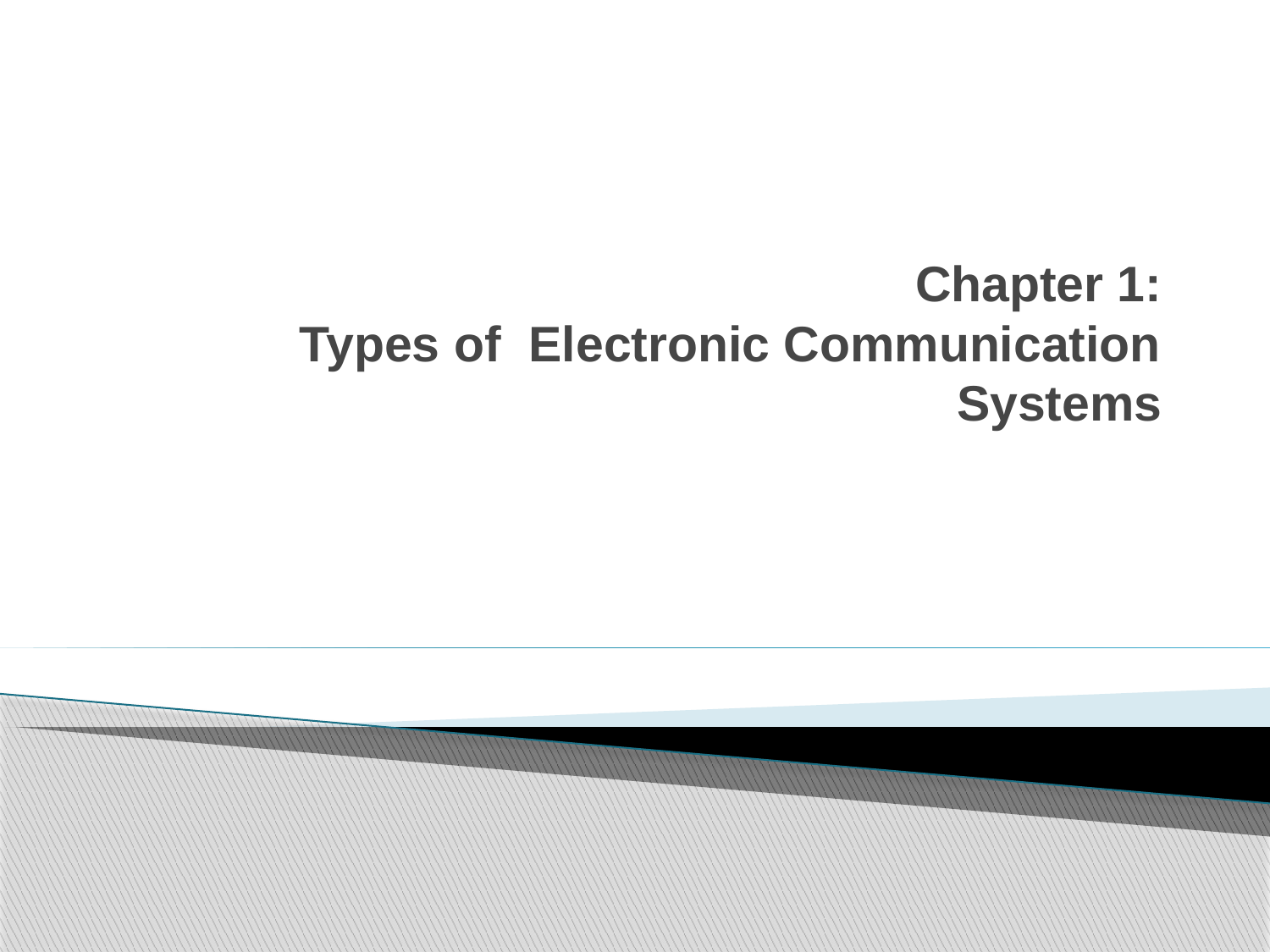

# Chapter 1: Types of  Electronic Communication Systems